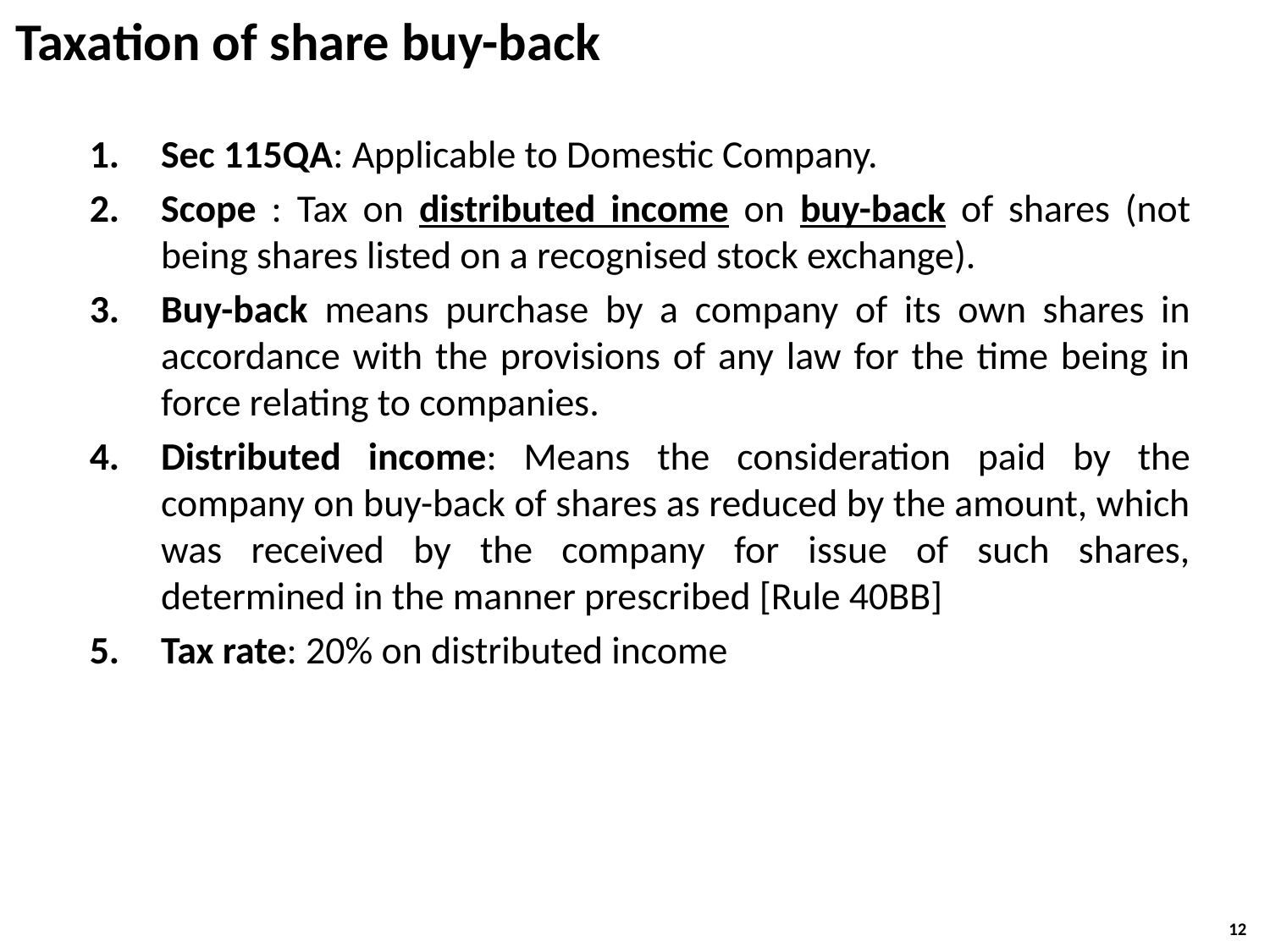

# Taxation of share buy-back
Sec 115QA: Applicable to Domestic Company.
Scope : Tax on distributed income on buy-back of shares (not being shares listed on a recognised stock exchange).
Buy-back means purchase by a company of its own shares in accordance with the provisions of any law for the time being in force relating to companies.
Distributed income: Means the consideration paid by the company on buy-back of shares as reduced by the amount, which was received by the company for issue of such shares, determined in the manner prescribed [Rule 40BB]
Tax rate: 20% on distributed income
12